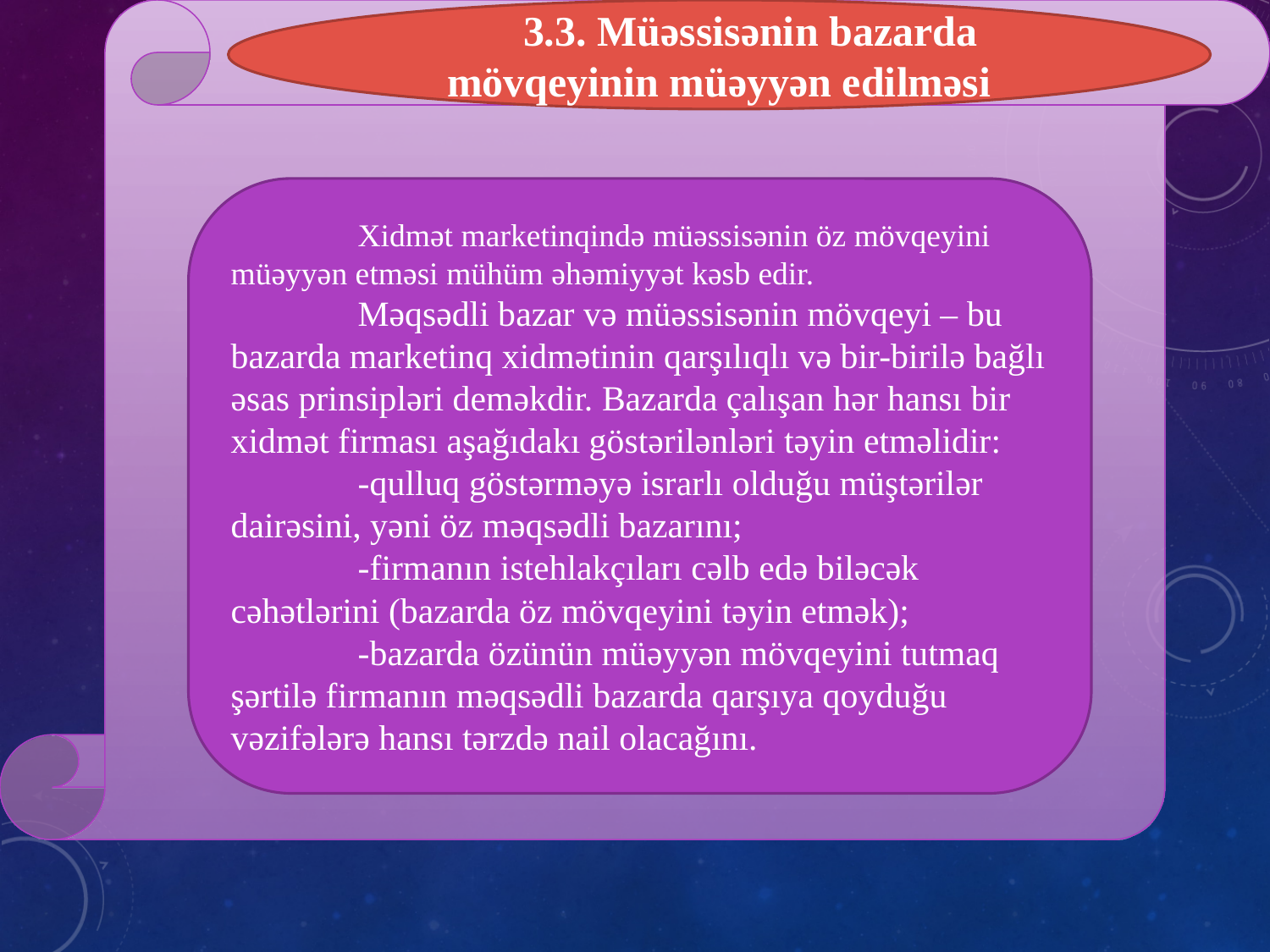

3.3. Müəssisənin bazarda mövqeyinin müəyyən edilməsi
	Xidmət marketinqində müəssisənin öz mövqeyini müəyyən etməsi mühüm əhəmiyyət kəsb edir.
	Məqsədli bazar və müəssisənin mövqeyi – bu bazarda marketinq xidmətinin qarşılıqlı və bir-birilə bağlı əsas prinsipləri deməkdir. Bazarda çalışan hər hansı bir xidmət firması aşağıdakı göstərilənləri təyin etməlidir:
	-qulluq göstərməyə israrlı olduğu müştərilər dairəsini, yəni öz məqsədli bazarını;
	-firmanın istehlakçıları cəlb edə biləcək cəhətlərini (bazarda öz mövqeyini təyin etmək);
	-bazarda özünün müəyyən mövqeyini tutmaq şərtilə firmanın məqsədli bazarda qarşıya qoyduğu vəzifələrə hansı tərzdə nail olacağını.